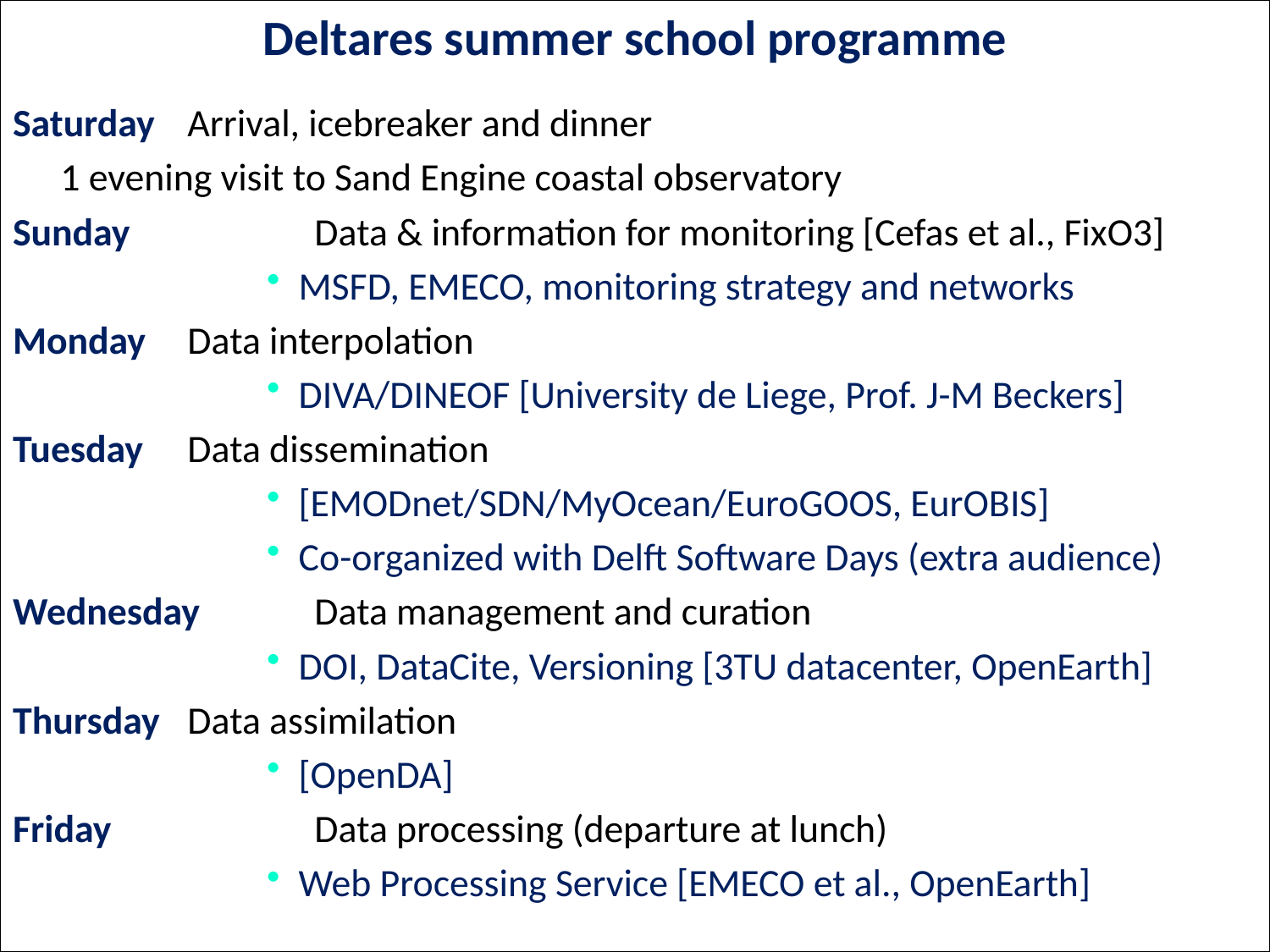

Deltares summer school programme

Saturday	Arrival, icebreaker and dinner
	1 evening visit to Sand Engine coastal observatory
Sunday		Data & information for monitoring [Cefas et al., FixO3]
MSFD, EMECO, monitoring strategy and networks
Monday	Data interpolation
DIVA/DINEOF [University de Liege, Prof. J-M Beckers]
Tuesday	Data dissemination
[EMODnet/SDN/MyOcean/EuroGOOS, EurOBIS]
Co-organized with Delft Software Days (extra audience)
Wednesday	Data management and curation
DOI, DataCite, Versioning [3TU datacenter, OpenEarth]
Thursday	Data assimilation
[OpenDA]
Friday		Data processing (departure at lunch)
Web Processing Service [EMECO et al., OpenEarth]
# Task 6.3 summer schools: Deltares